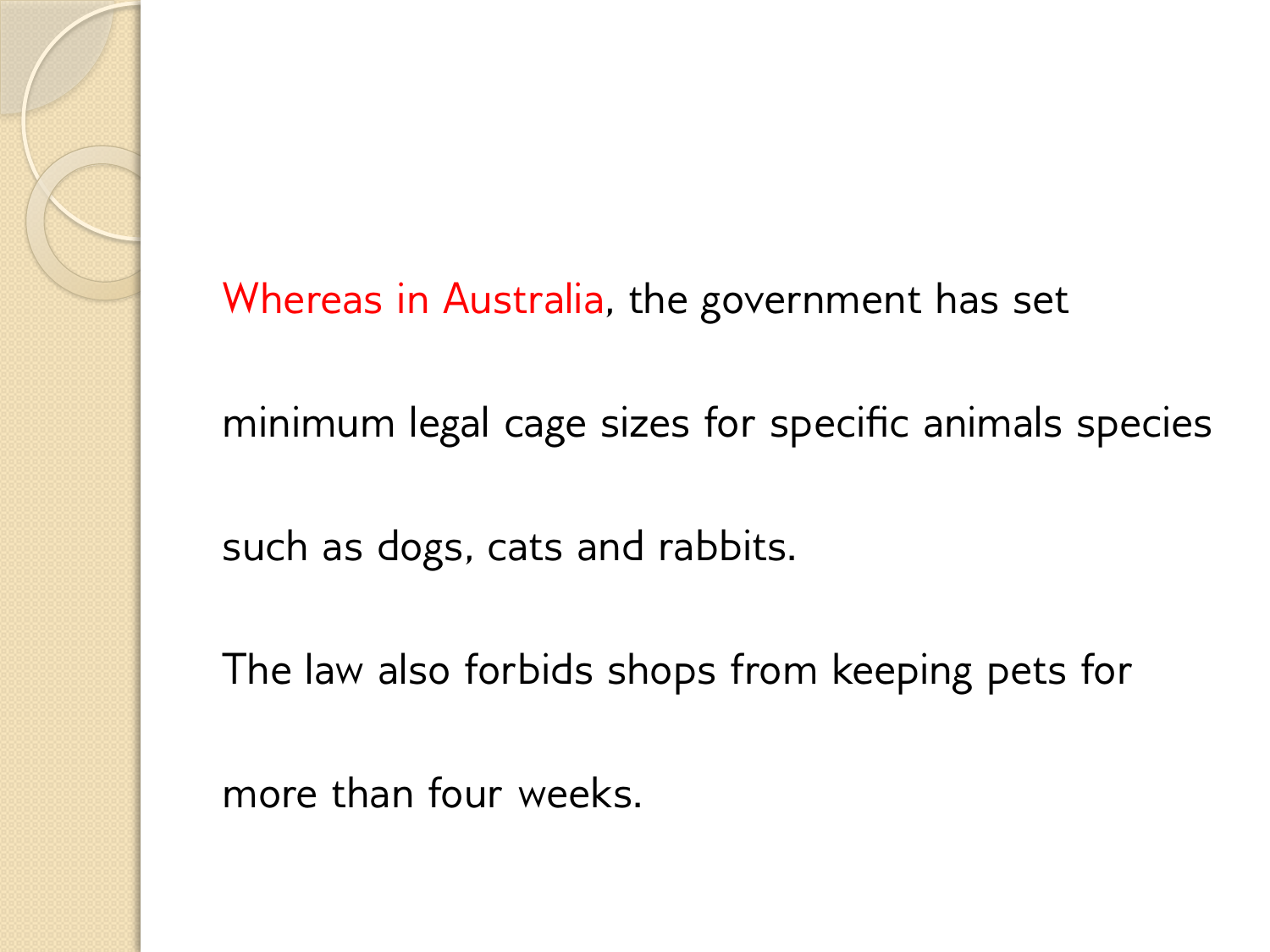

#

Whereas in Australia, the government has set

minimum legal cage sizes for specific animals species

such as dogs, cats and rabbits.

The law also forbids shops from keeping pets for

more than four weeks.